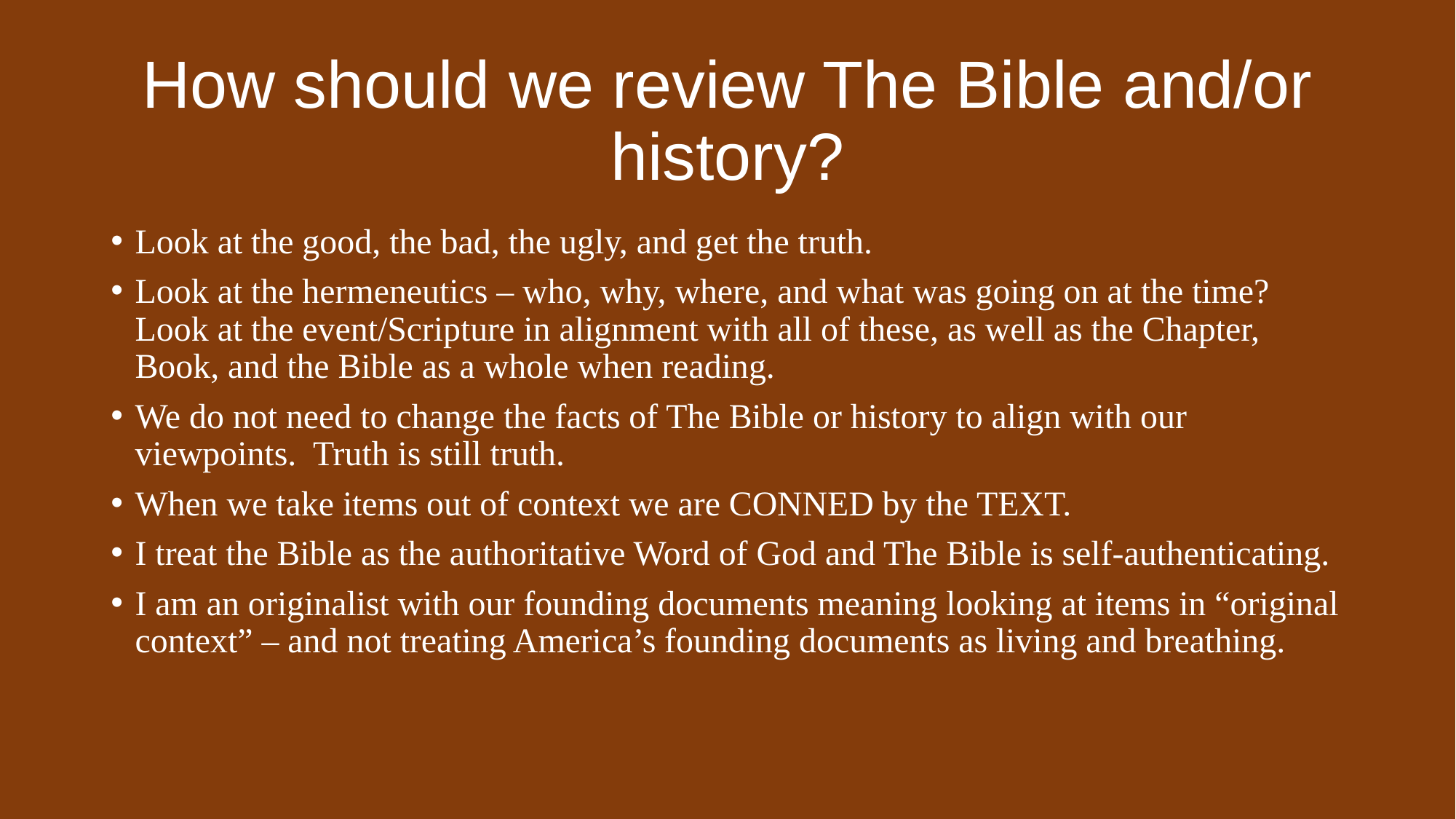

# How should we review The Bible and/or history?
Look at the good, the bad, the ugly, and get the truth.
Look at the hermeneutics – who, why, where, and what was going on at the time?  Look at the event/Scripture in alignment with all of these, as well as the Chapter, Book, and the Bible as a whole when reading.
We do not need to change the facts of The Bible or history to align with our viewpoints.  Truth is still truth.
When we take items out of context we are CONNED by the TEXT.
I treat the Bible as the authoritative Word of God and The Bible is self-authenticating.
I am an originalist with our founding documents meaning looking at items in “original context” – and not treating America’s founding documents as living and breathing.